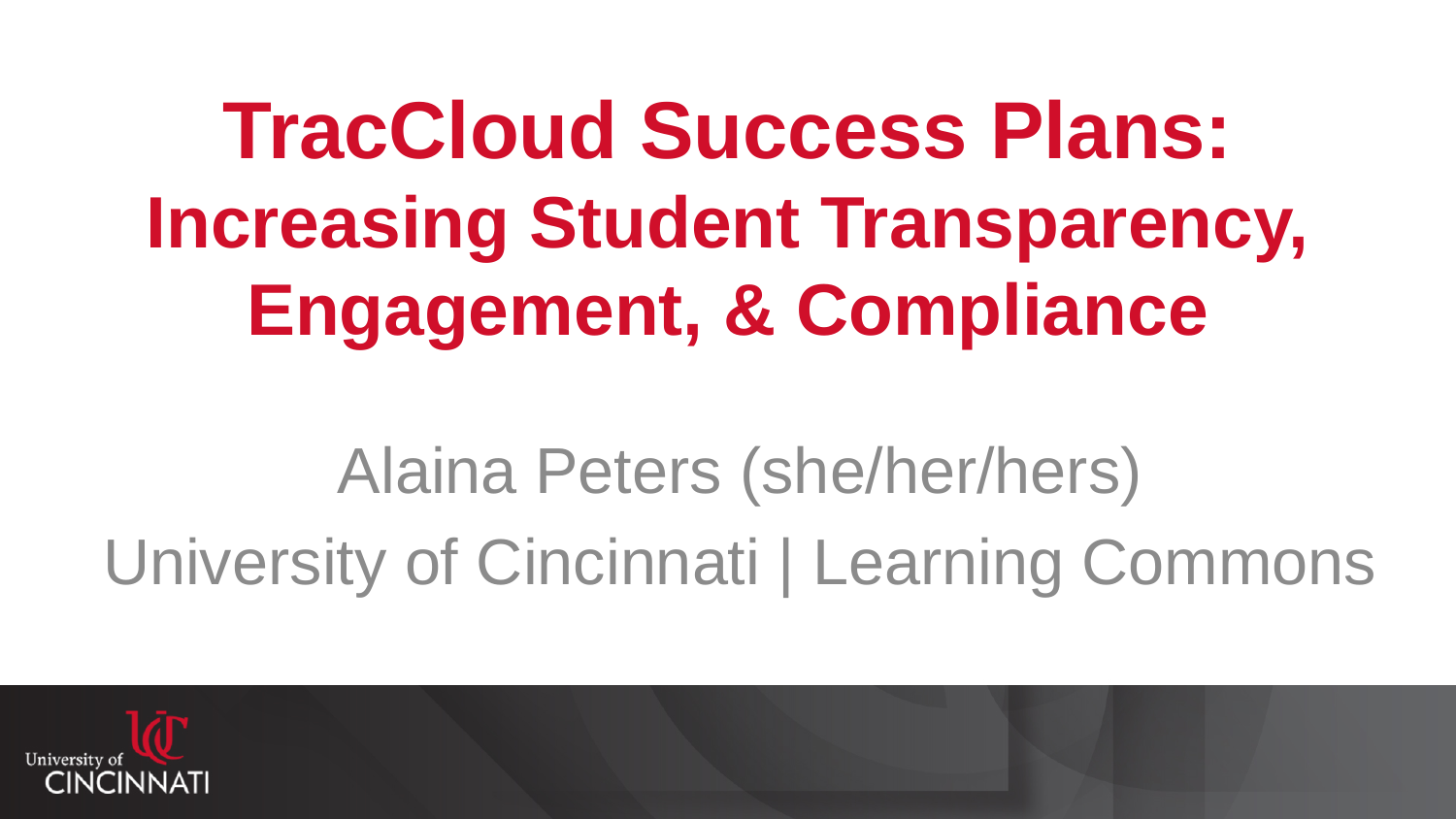

# TracCloud Success Plans: Increasing Student Transparency, Engagement, & Compliance
Alaina Peters (she/her/hers)
University of Cincinnati | Learning Commons